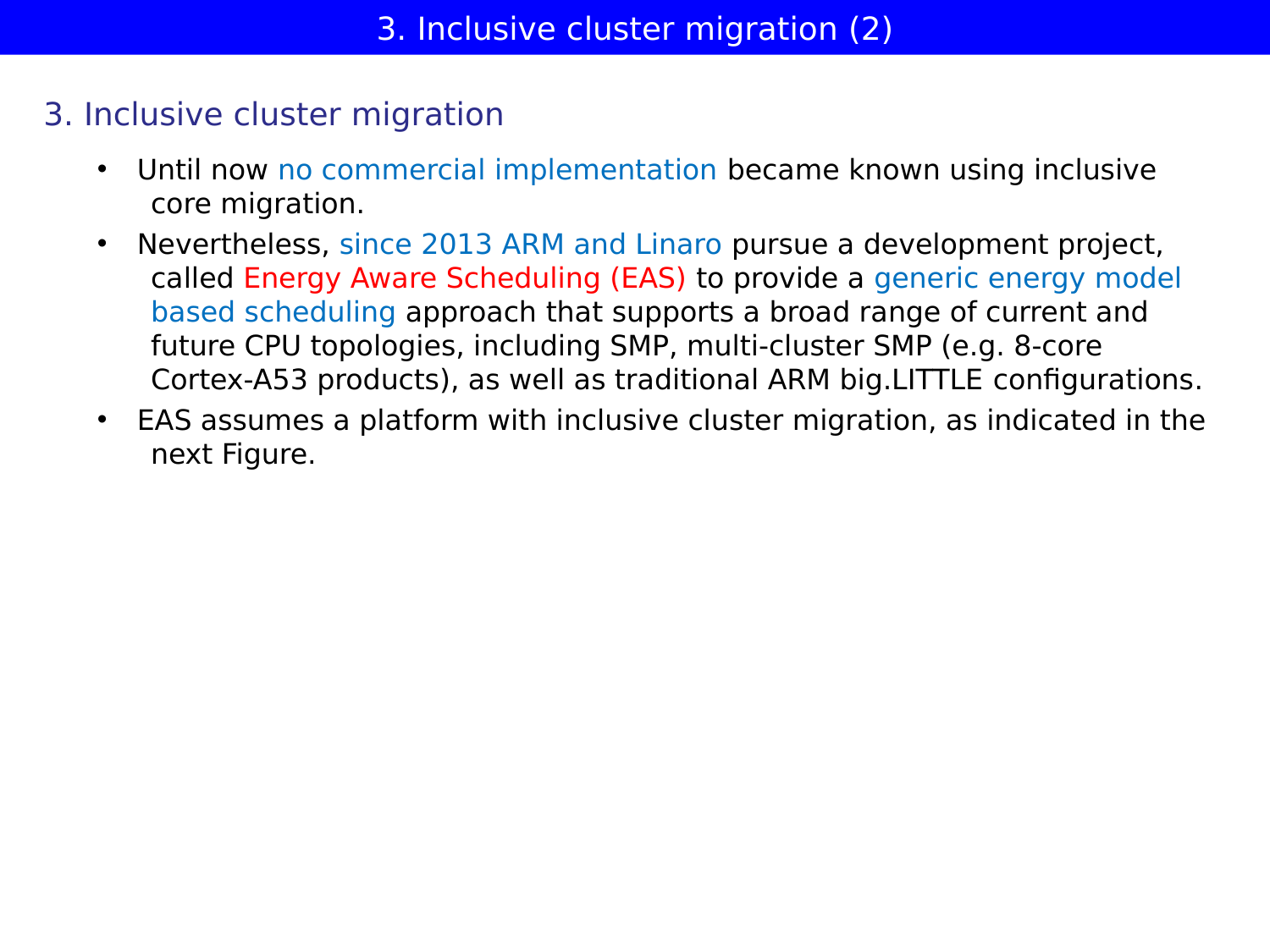

# 3. Inclusive cluster migration (2)
3. Inclusive cluster migration
Until now no commercial implementation became known using inclusive
      core migration.
Nevertheless, since 2013 ARM and Linaro pursue a development project,
      called Energy Aware Scheduling (EAS) to provide a generic energy model
      based scheduling approach that supports a broad range of current and
      future CPU topologies, including SMP, multi-cluster SMP (e.g. 8-core
      Cortex-A53 products), as well as traditional ARM big.LITTLE configurations.
EAS assumes a platform with inclusive cluster migration, as indicated in the
      next Figure.